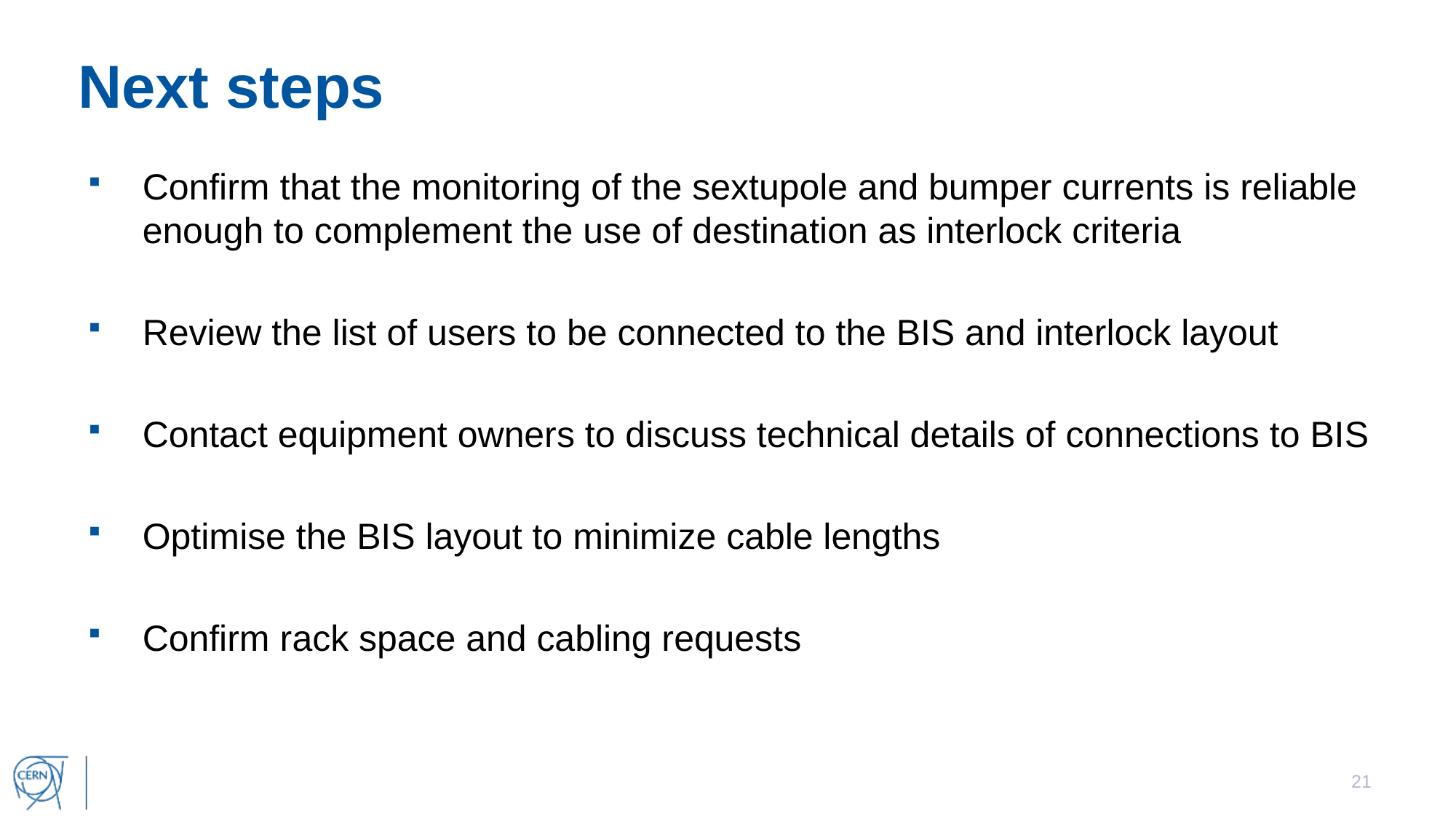

# Next steps
Confirm that the monitoring of the sextupole and bumper currents is reliable enough to complement the use of destination as interlock criteria

Review the list of users to be connected to the BIS and interlock layout

Contact equipment owners to discuss technical details of connections to BIS

Optimise the BIS layout to minimize cable lengths

Confirm rack space and cabling requests

21